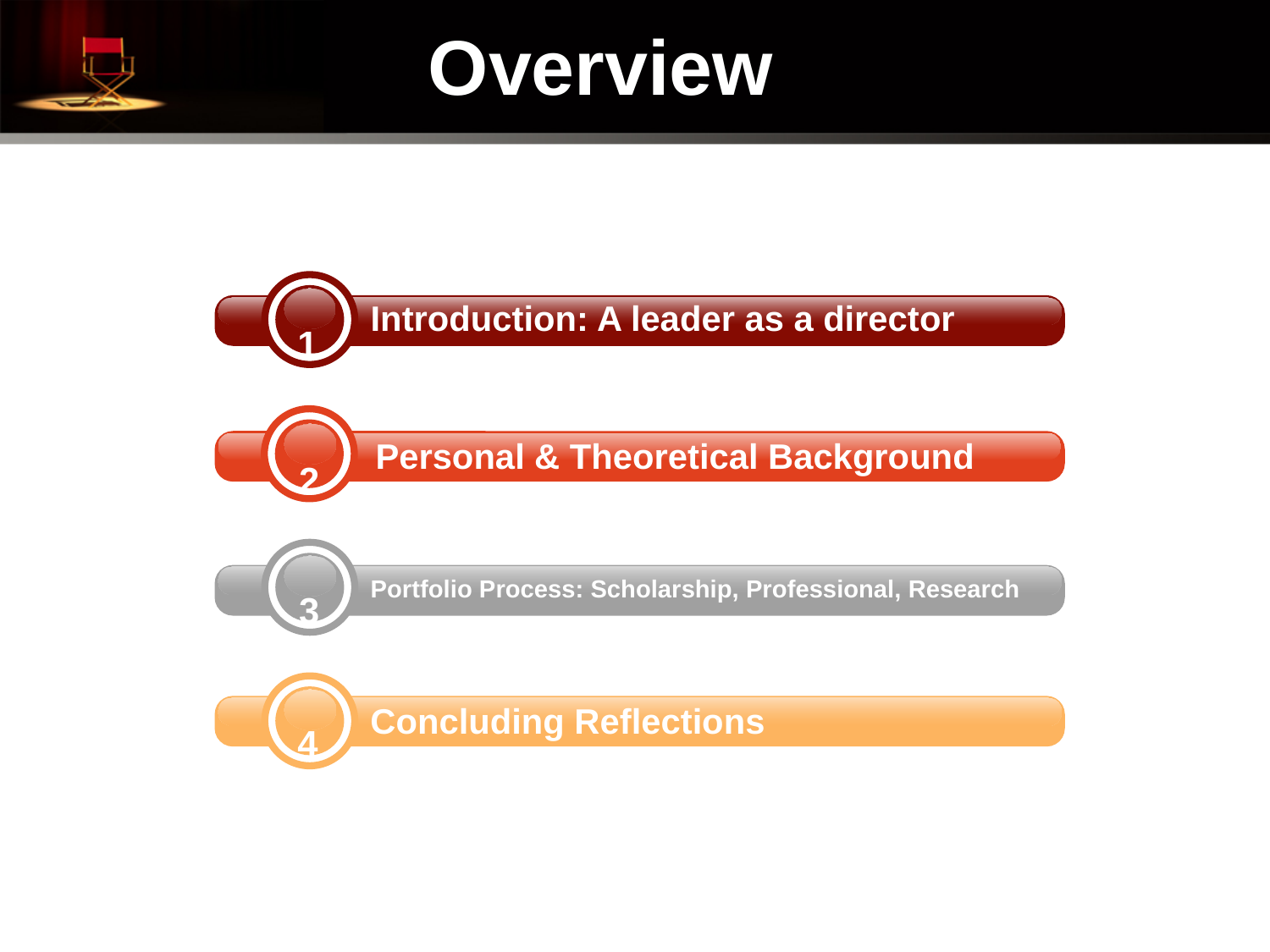

Overview
1

Introduction: A leader as a director

2

Personal & Theoretical Background
3

Portfolio Process: Scholarship, Professional, Research
4

Concluding Reflections